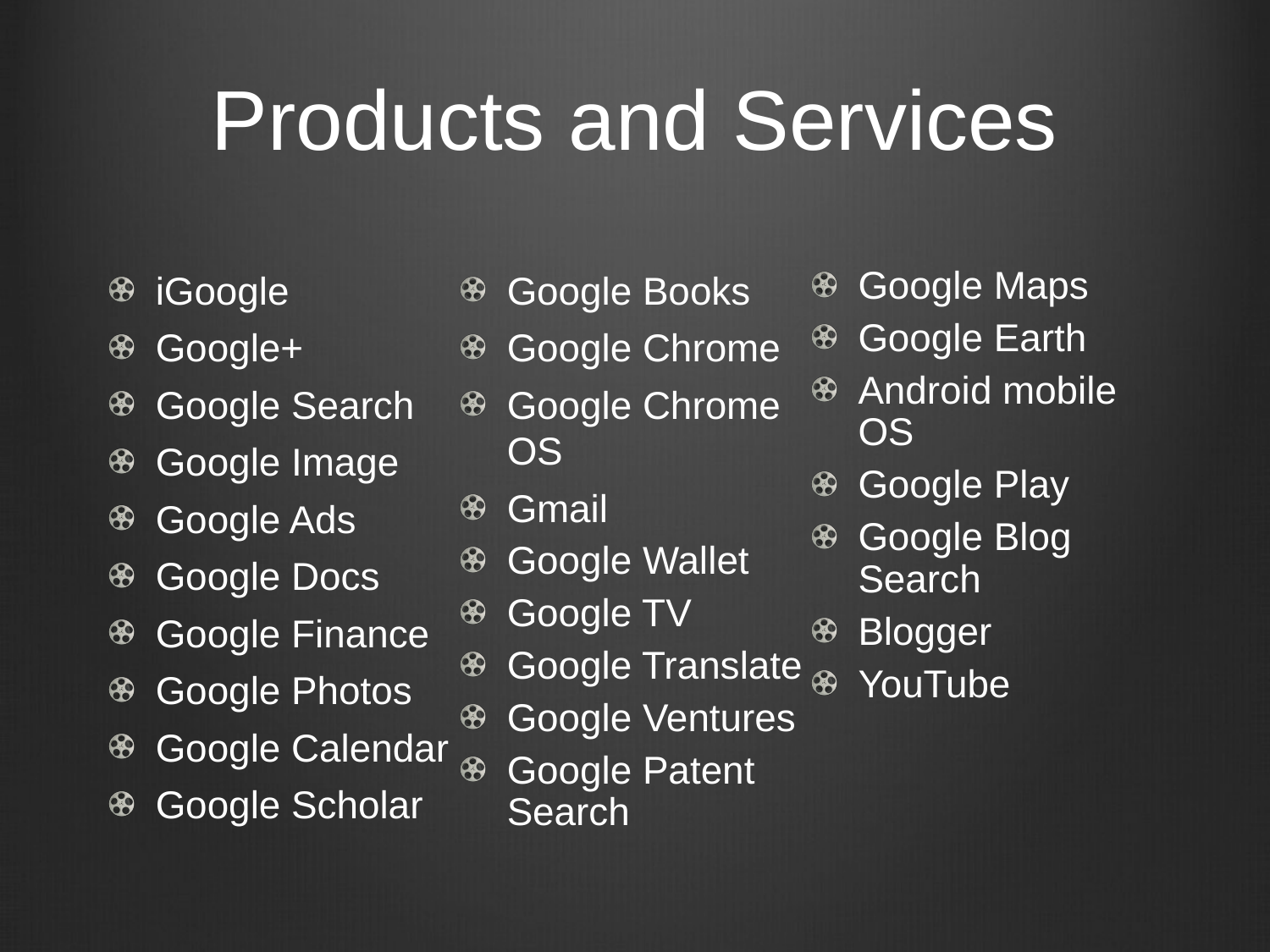

# Products and Services
iGoogle
Google+
Google Search
Google Image
Google Ads
Google Docs
Google Finance
Google Photos
Google Calendar
Google Scholar
Google Books
Google Chrome
Google Chrome OS
Gmail
Google Wallet
Google TV
Google Translate
Google Ventures
Google Patent Search
Google Maps
Google Earth
Android mobile OS
Google Play
Google Blog Search
Blogger
YouTube